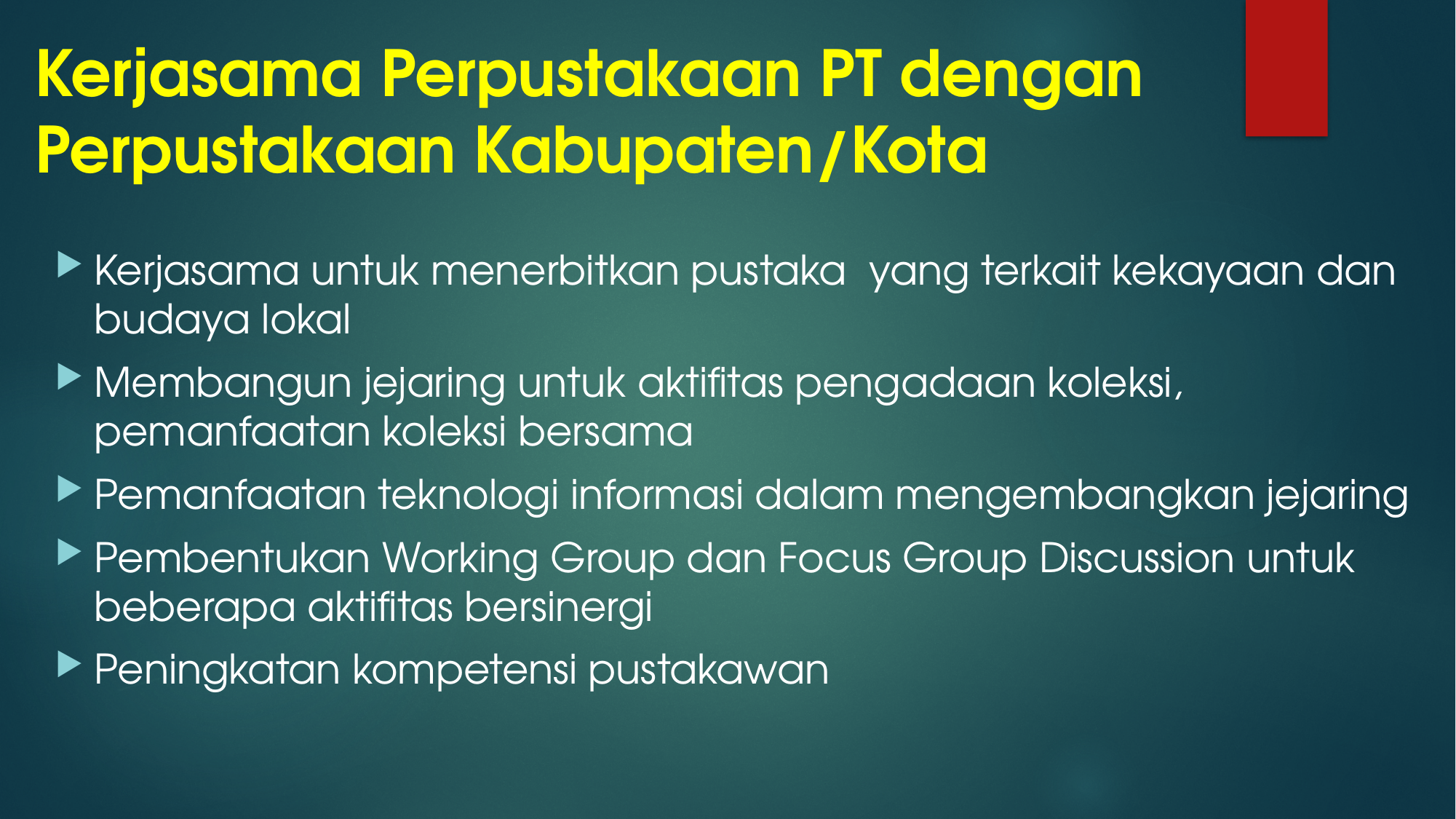

# Kerjasama Perpustakaan PT dengan Perpustakaan Kabupaten/Kota
Kerjasama untuk menerbitkan pustaka  yang terkait kekayaan dan budaya lokal
Membangun jejaring untuk aktifitas pengadaan koleksi, pemanfaatan koleksi bersama
Pemanfaatan teknologi informasi dalam mengembangkan jejaring
Pembentukan Working Group dan Focus Group Discussion untuk beberapa aktifitas bersinergi
Peningkatan kompetensi pustakawan